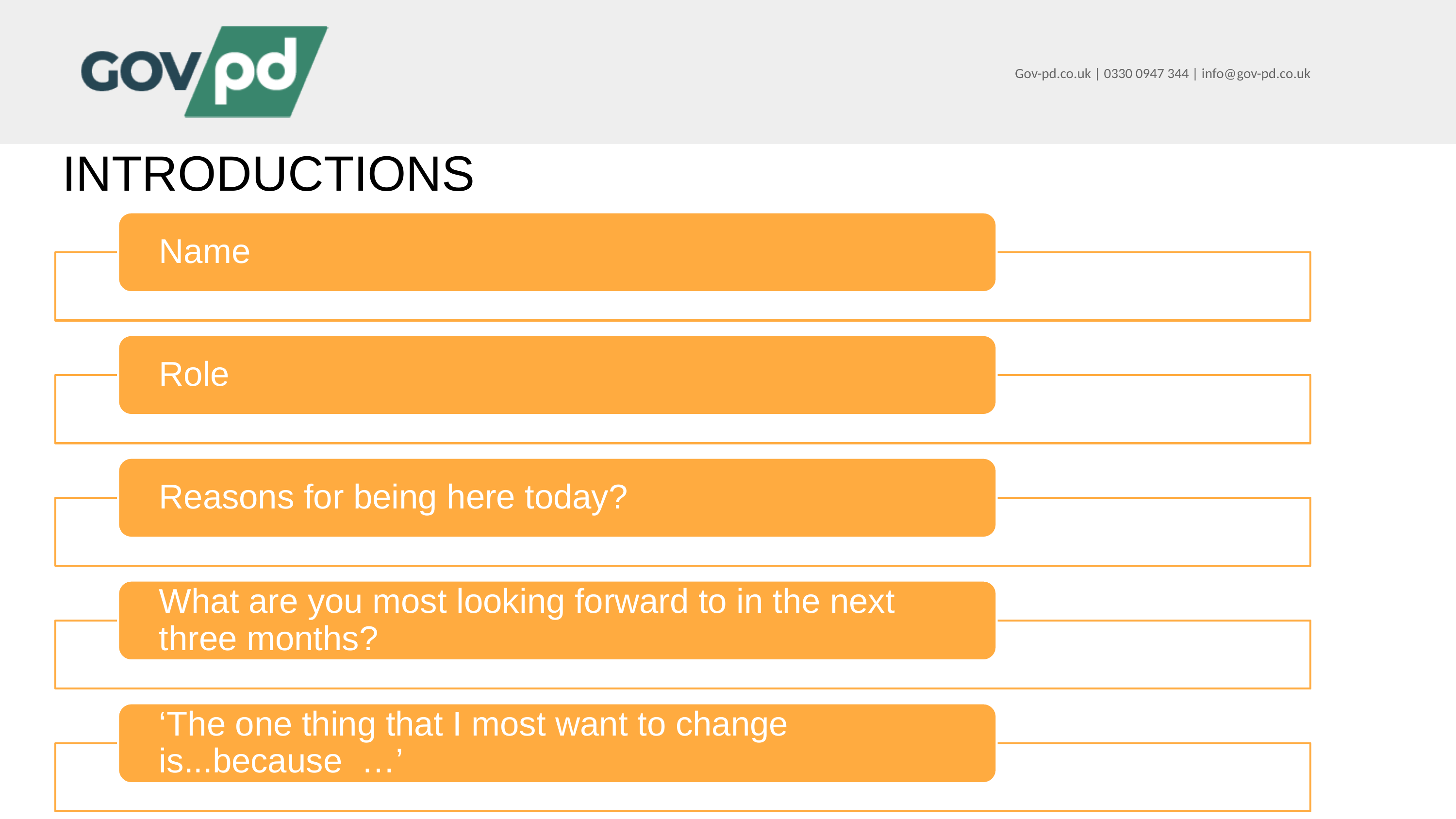

INTRODUCTIONS
Name
Role
Reasons for being here today?
What are you most looking forward to in the next three months?
‘The one thing that I most want to change is...because  …’
© MyPD 2022